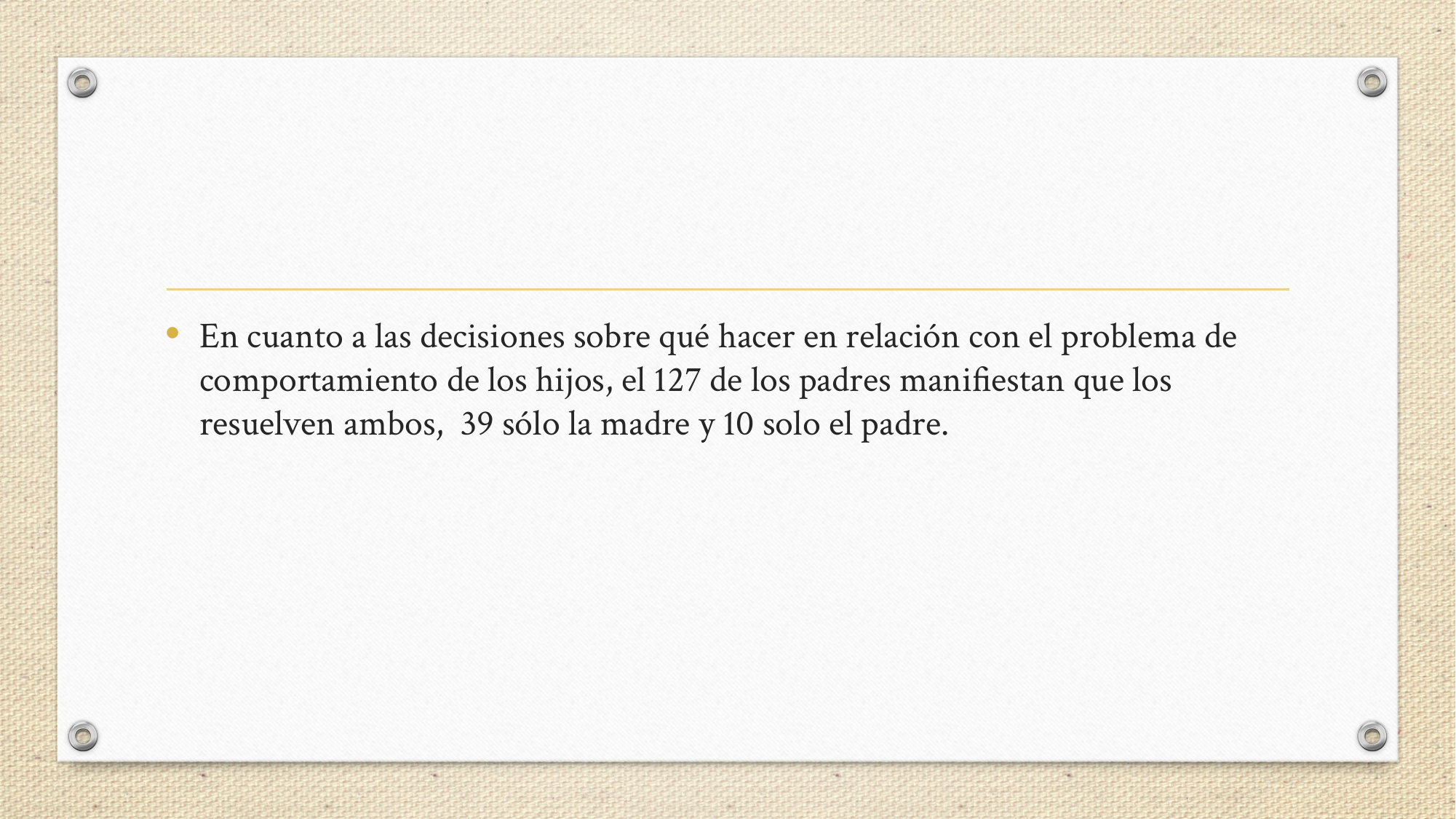

En cuanto a las decisiones sobre qué hacer en relación con el problema de comportamiento de los hijos, el 127 de los padres manifiestan que los resuelven ambos,  39 sólo la madre y 10 solo el padre.